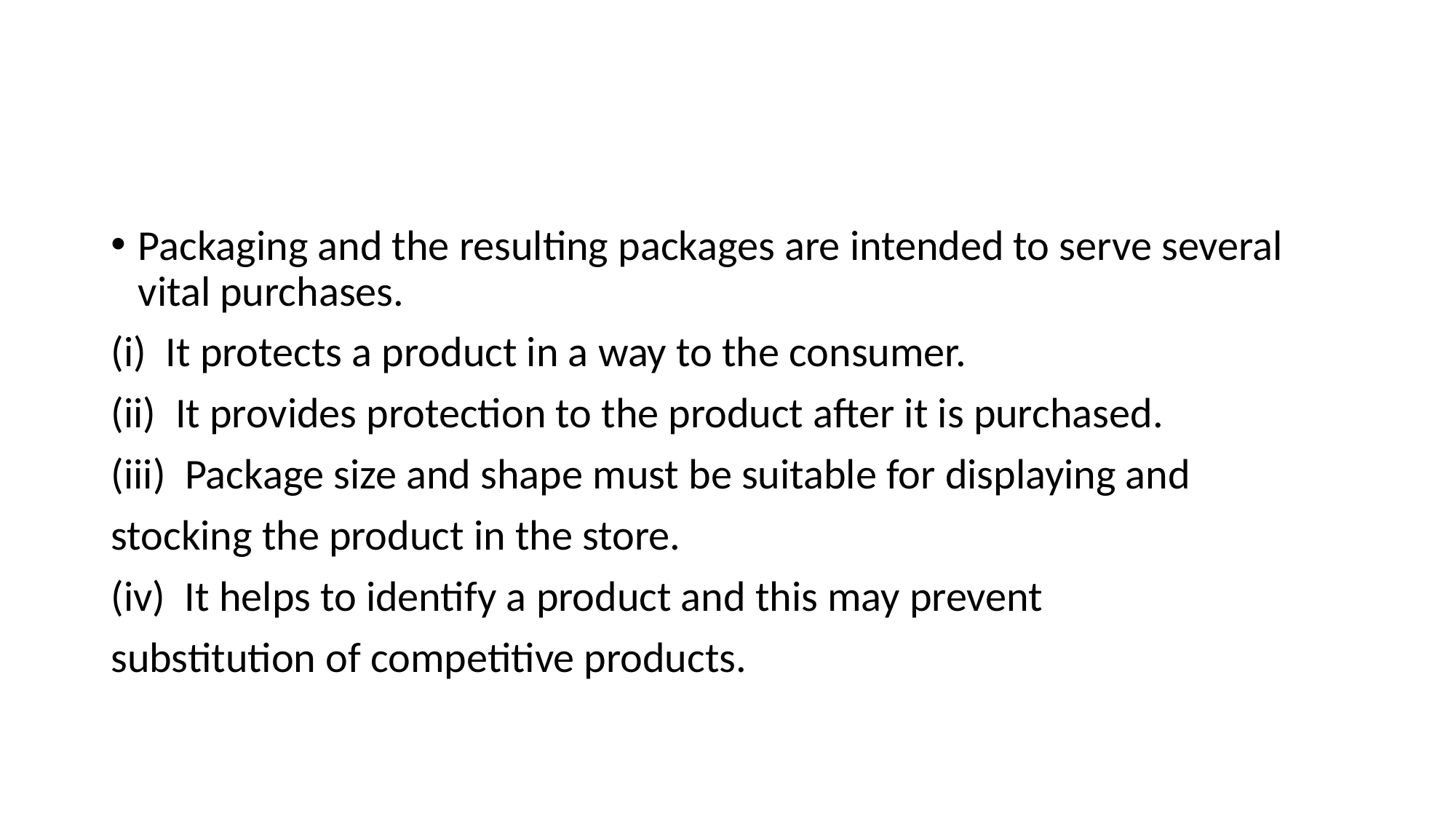

#
Packaging and the resulting packages are intended to serve several vital purchases.
(i)  It protects a product in a way to the consumer.
(ii)  It provides protection to the product after it is purchased.
(iii)  Package size and shape must be suitable for displaying and
stocking the product in the store.
(iv)  It helps to identify a product and this may prevent
substitution of competitive products.